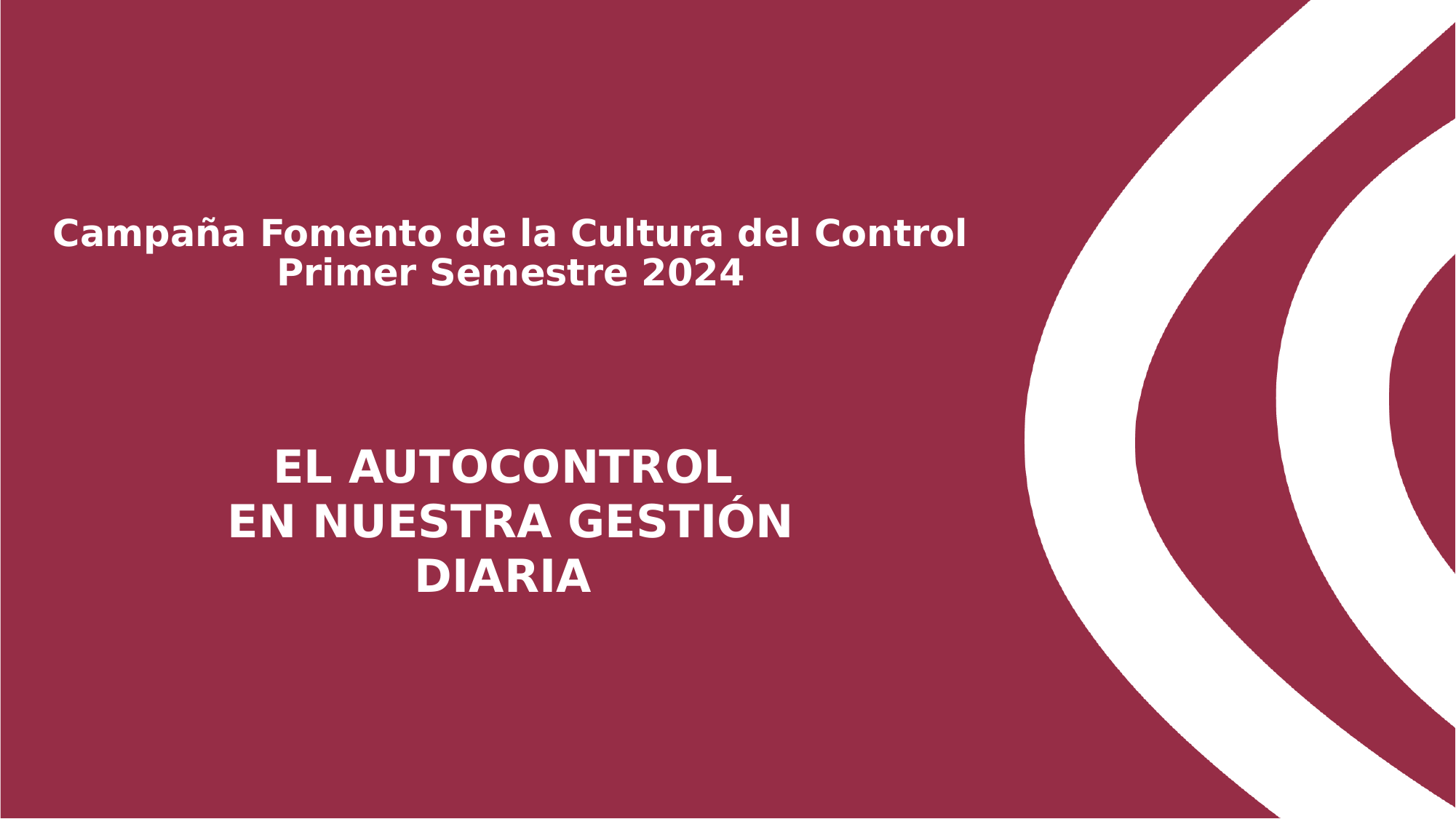

# Campaña Fomento de la Cultura del Control Primer Semestre 2024
EL AUTOCONTROL
EN NUESTRA GESTIÓN DIARIA